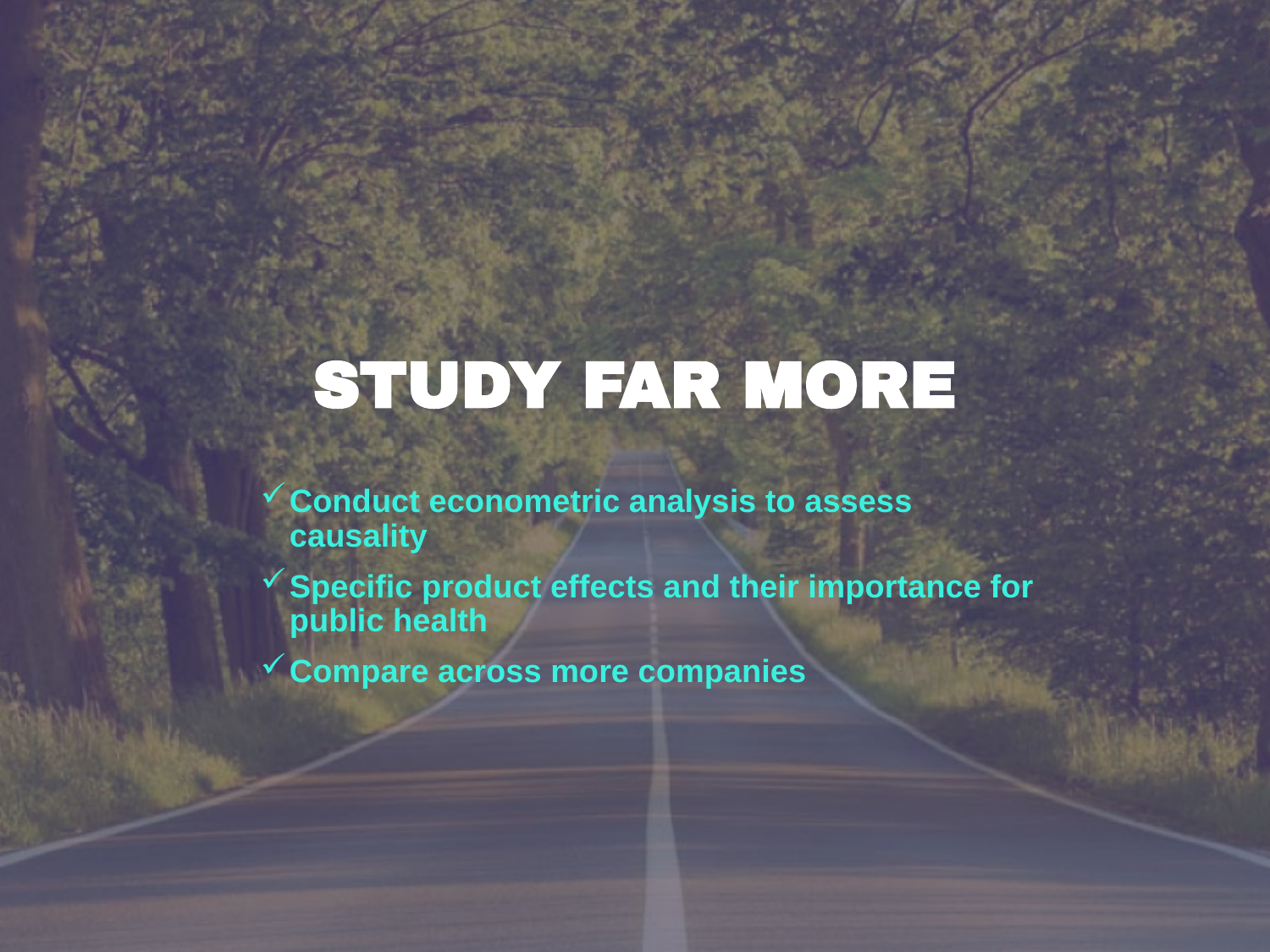

STUDY FAR MORE
Conduct econometric analysis to assess causality
Specific product effects and their importance for public health
Compare across more companies